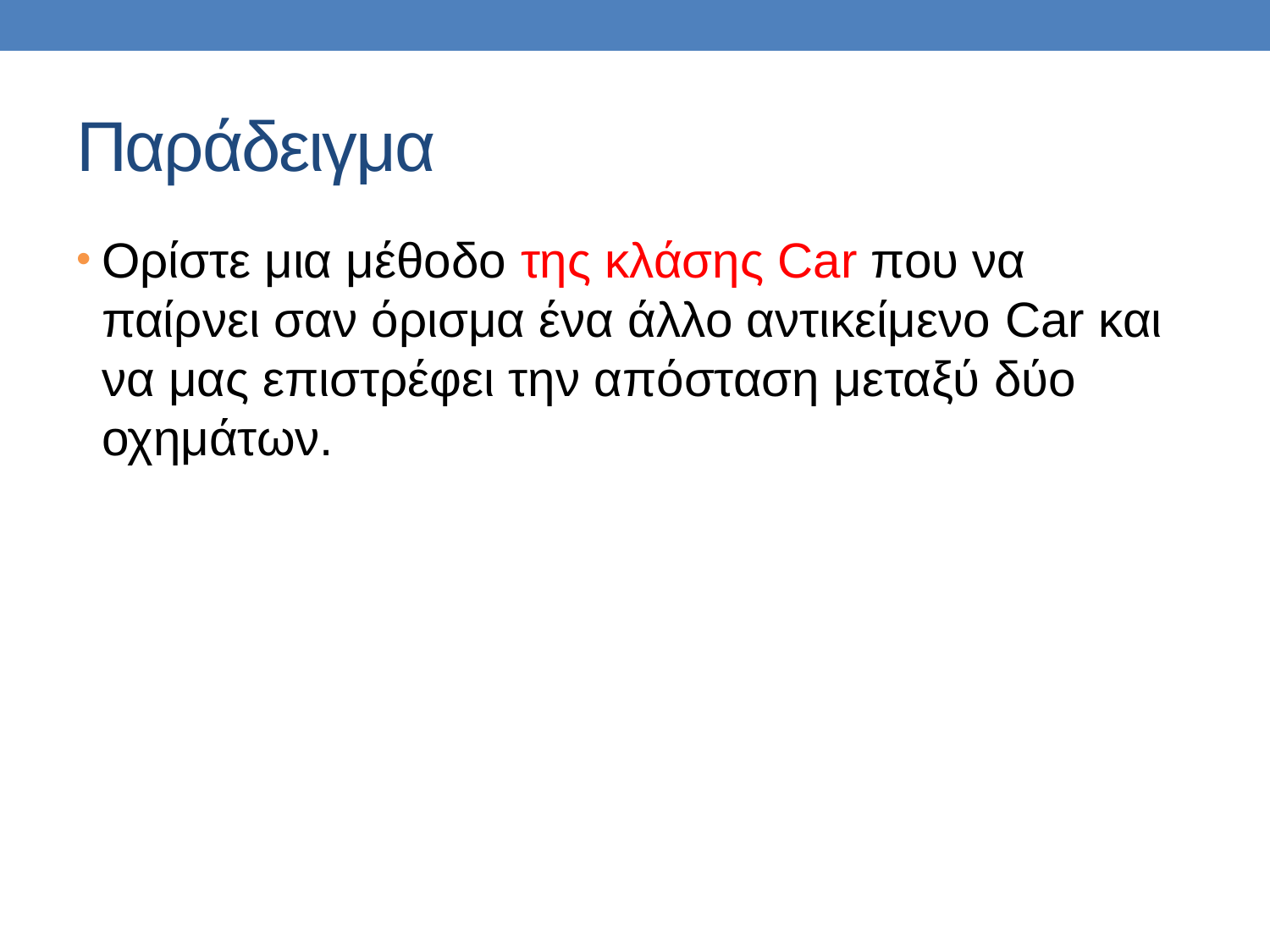

# Παράδειγμα
Ορίστε μια μέθοδο της κλάσης Car που να παίρνει σαν όρισμα ένα άλλο αντικείμενο Car και να μας επιστρέφει την απόσταση μεταξύ δύο οχημάτων.